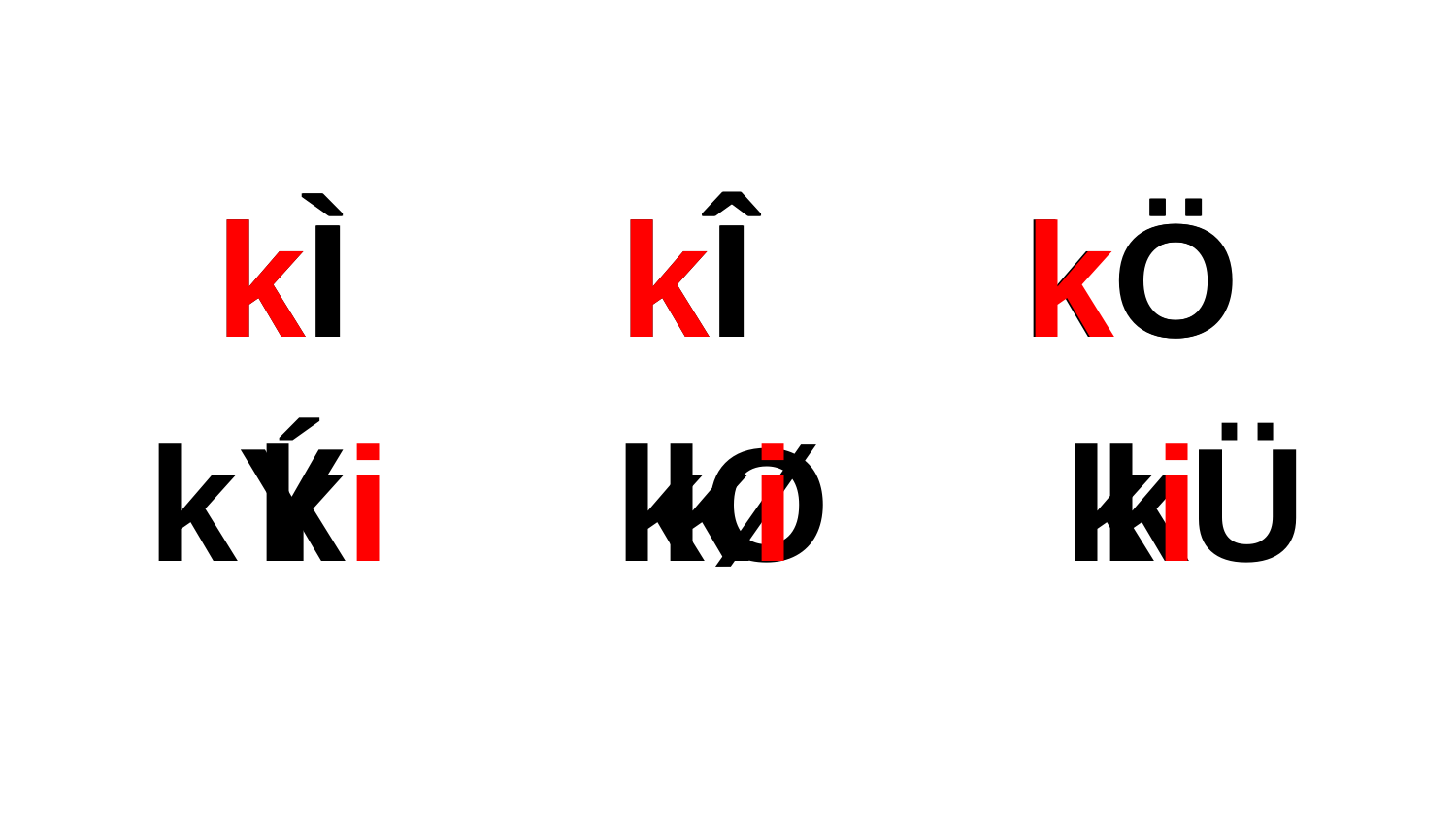

kÌ      kÎ      kÖ
kÌ      kÎ      kÖ
kÝ      kØ      kÜ
ki      ki      ki